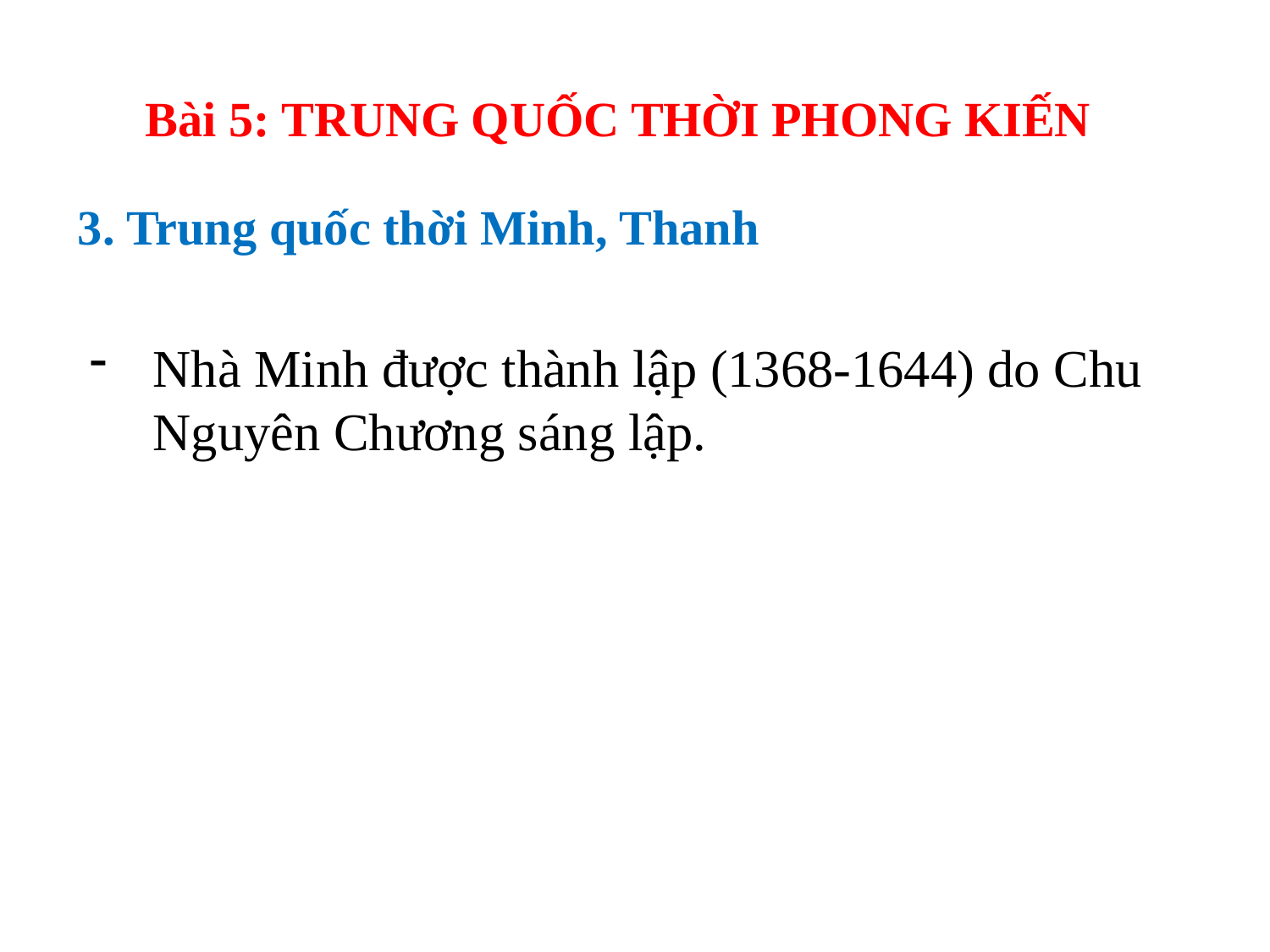

Bài 5: TRUNG QUỐC THỜI PHONG KIẾN
3. Trung quốc thời Minh, Thanh
Nhà Minh được thành lập (1368-1644) do Chu Nguyên Chương sáng lập.